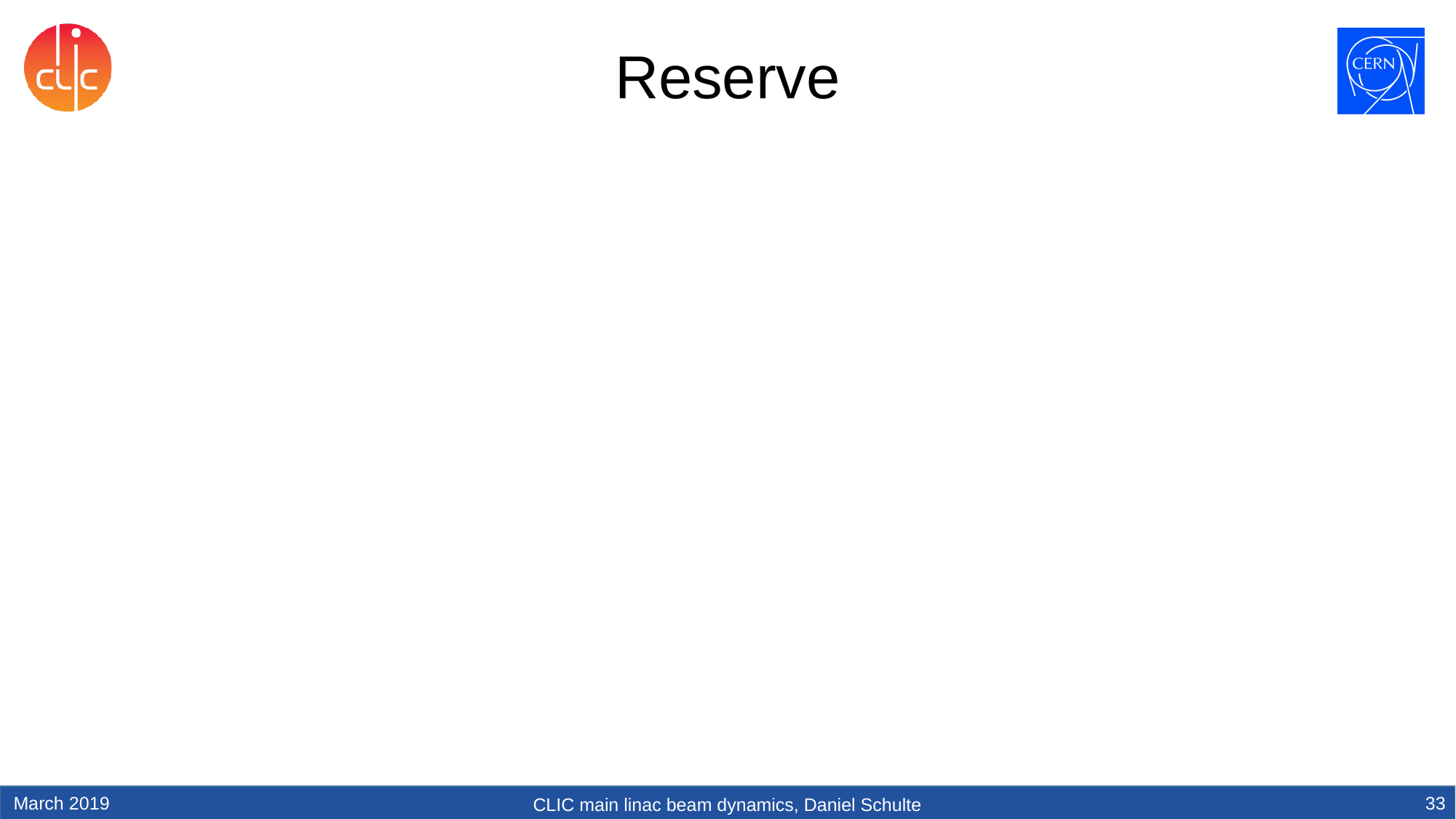

# Reserve

33
March 2019
CLIC main linac beam dynamics, Daniel Schulte